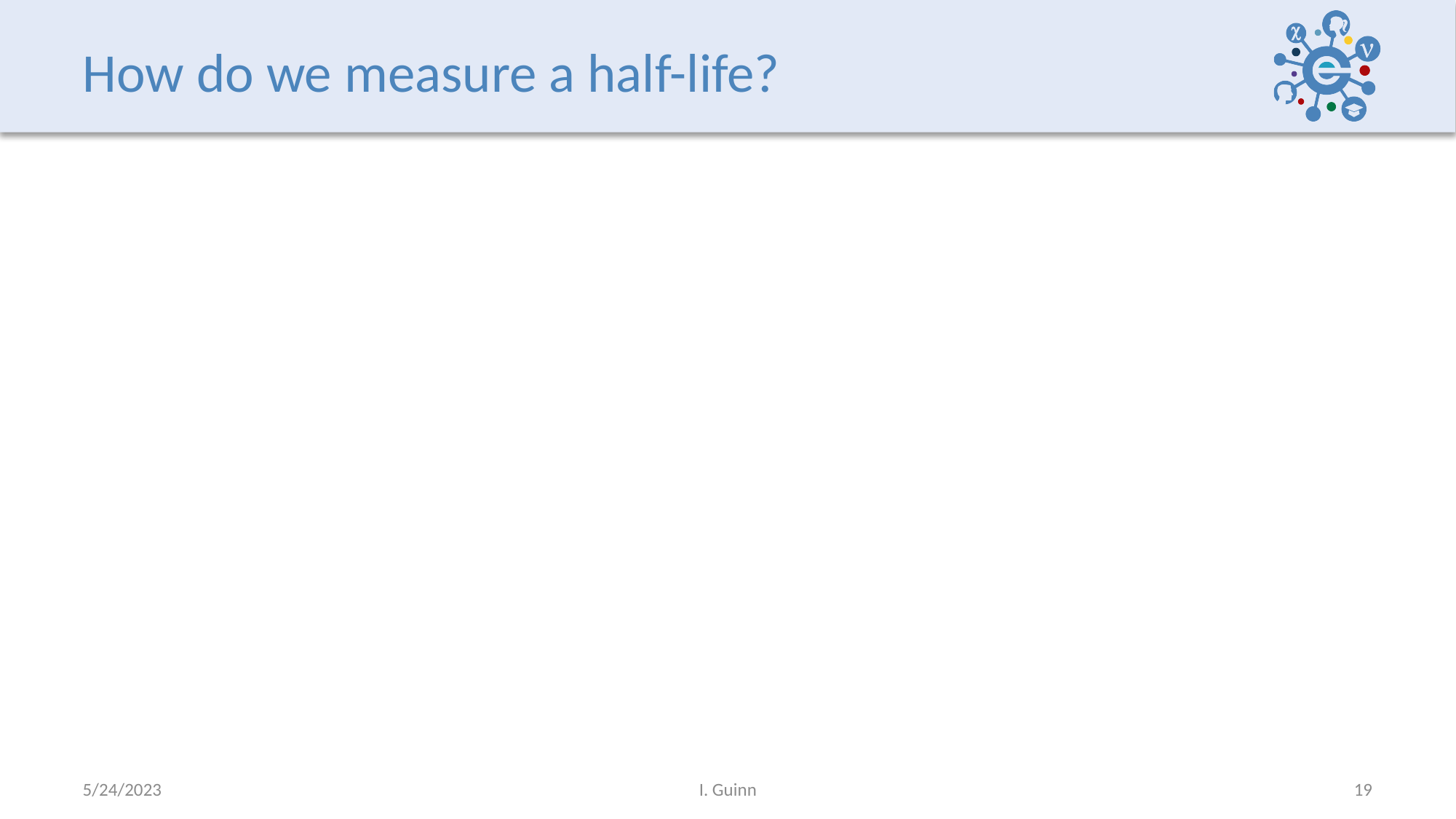

# How do we measure a half-life?
5/24/2023
I. Guinn
19